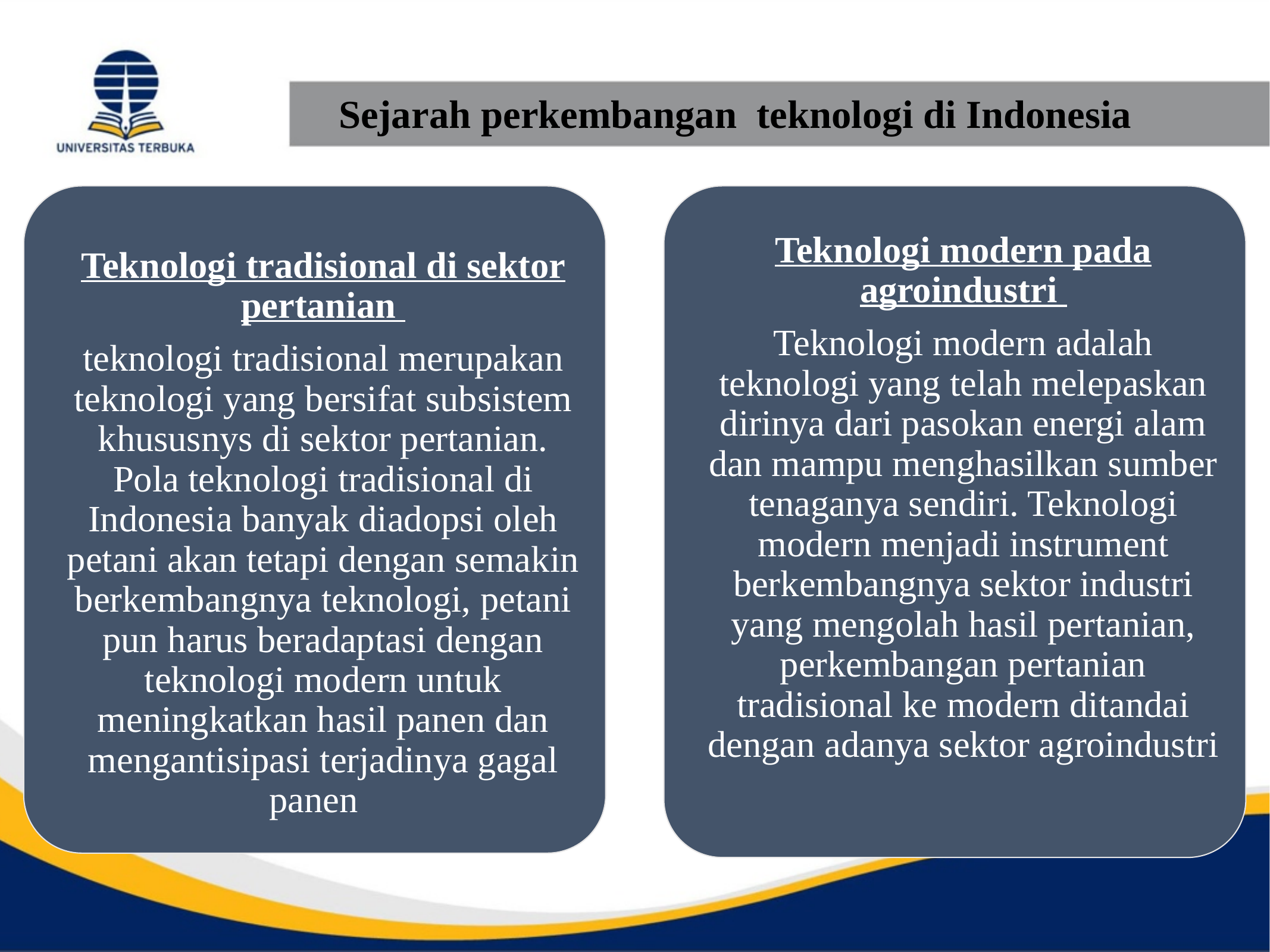

# Sejarah perkembangan  teknologi di Indonesia

Teknologi tradisional di sektor pertanian
teknologi tradisional merupakan teknologi yang bersifat subsistem khususnys di sektor pertanian. Pola teknologi tradisional di Indonesia banyak diadopsi oleh petani akan tetapi dengan semakin berkembangnya teknologi, petani pun harus beradaptasi dengan teknologi modern untuk meningkatkan hasil panen dan mengantisipasi terjadinya gagal panen

Teknologi modern pada agroindustri
Teknologi modern adalah teknologi yang telah melepaskan dirinya dari pasokan energi alam dan mampu menghasilkan sumber tenaganya sendiri. Teknologi modern menjadi instrument berkembangnya sektor industri yang mengolah hasil pertanian, perkembangan pertanian tradisional ke modern ditandai dengan adanya sektor agroindustri